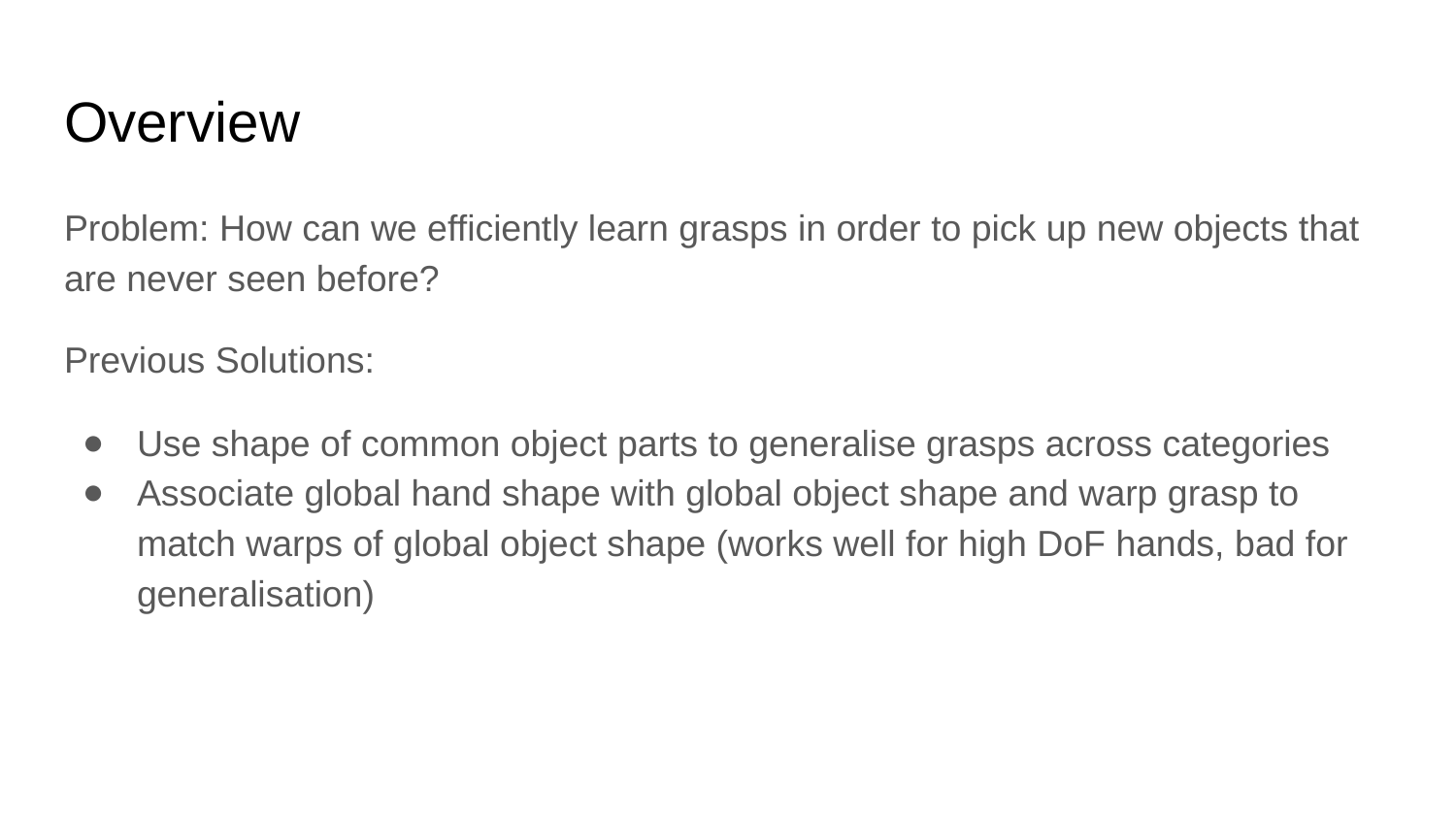

# Overview
Problem: How can we efficiently learn grasps in order to pick up new objects that are never seen before?
Previous Solutions:
Use shape of common object parts to generalise grasps across categories
Associate global hand shape with global object shape and warp grasp to match warps of global object shape (works well for high DoF hands, bad for generalisation)